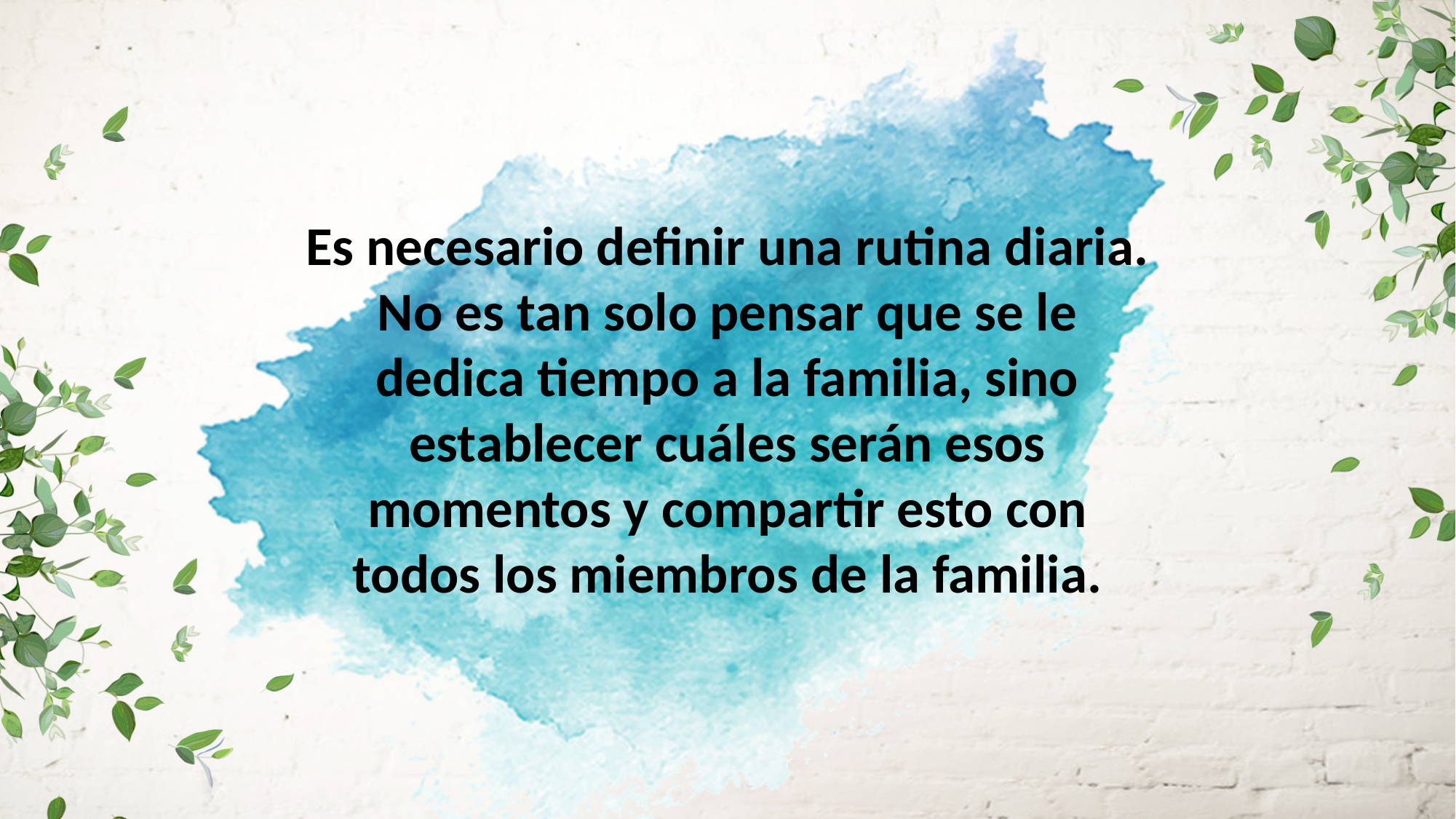

Es necesario definir una rutina diaria. No es tan solo pensar que se le
dedica tiempo a la familia, sino establecer cuáles serán esos momentos y compartir esto con todos los miembros de la familia.